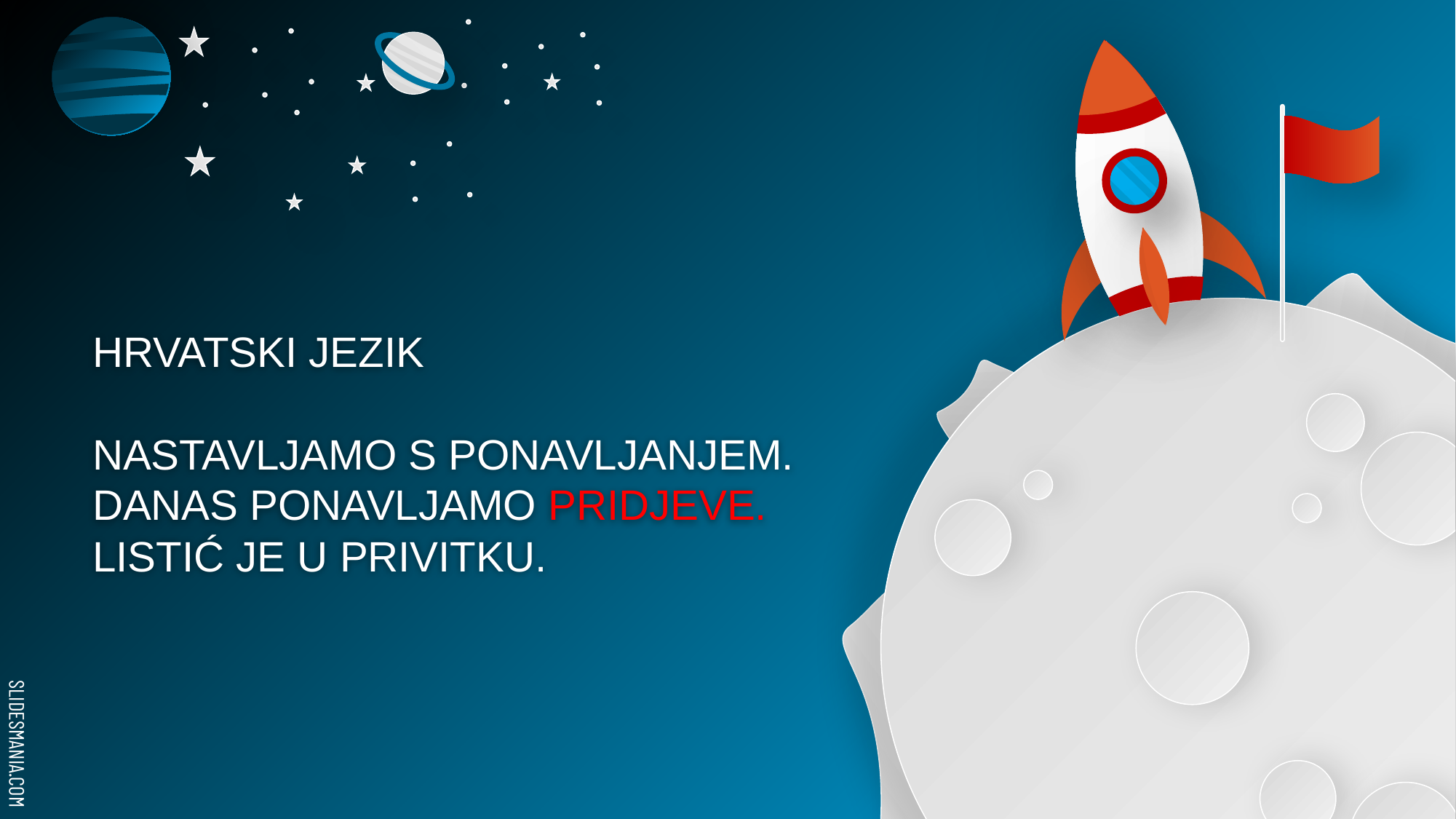

# HRVATSKI JEZIK NASTAVLJAMO S PONAVLJANJEM. DANAS PONAVLJAMO PRIDJEVE. LISTIĆ JE U PRIVITKU.